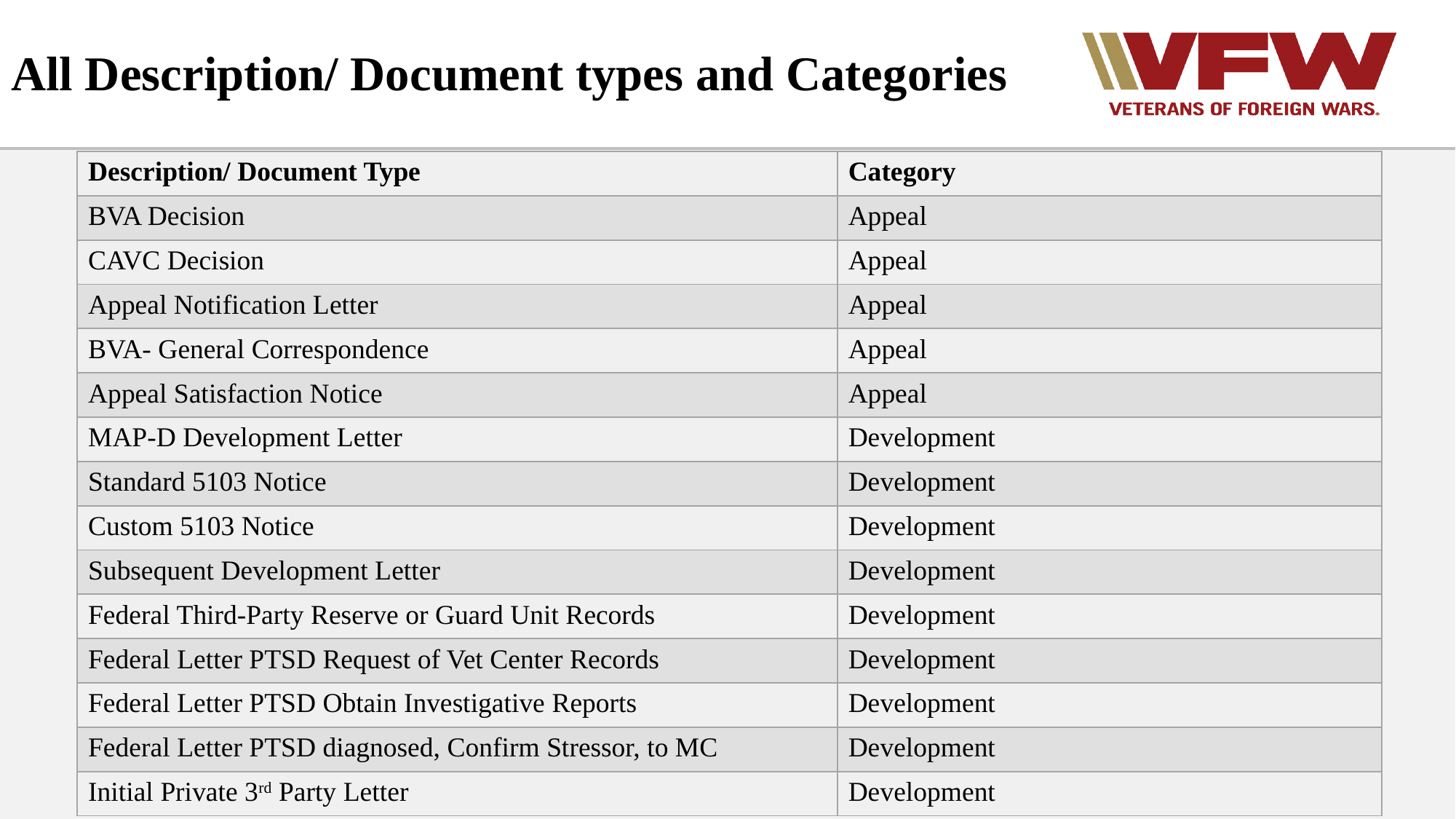

# All Description/ Document types and Categories
| Description/ Document Type | Category |
| --- | --- |
| BVA Decision | Appeal |
| CAVC Decision | Appeal |
| Appeal Notification Letter | Appeal |
| BVA- General Correspondence | Appeal |
| Appeal Satisfaction Notice | Appeal |
| MAP-D Development Letter | Development |
| Standard 5103 Notice | Development |
| Custom 5103 Notice | Development |
| Subsequent Development Letter | Development |
| Federal Third-Party Reserve or Guard Unit Records | Development |
| Federal Letter PTSD Request of Vet Center Records | Development |
| Federal Letter PTSD Obtain Investigative Reports | Development |
| Federal Letter PTSD diagnosed, Confirm Stressor, to MC | Development |
| Initial Private 3rd Party Letter | Development |

49